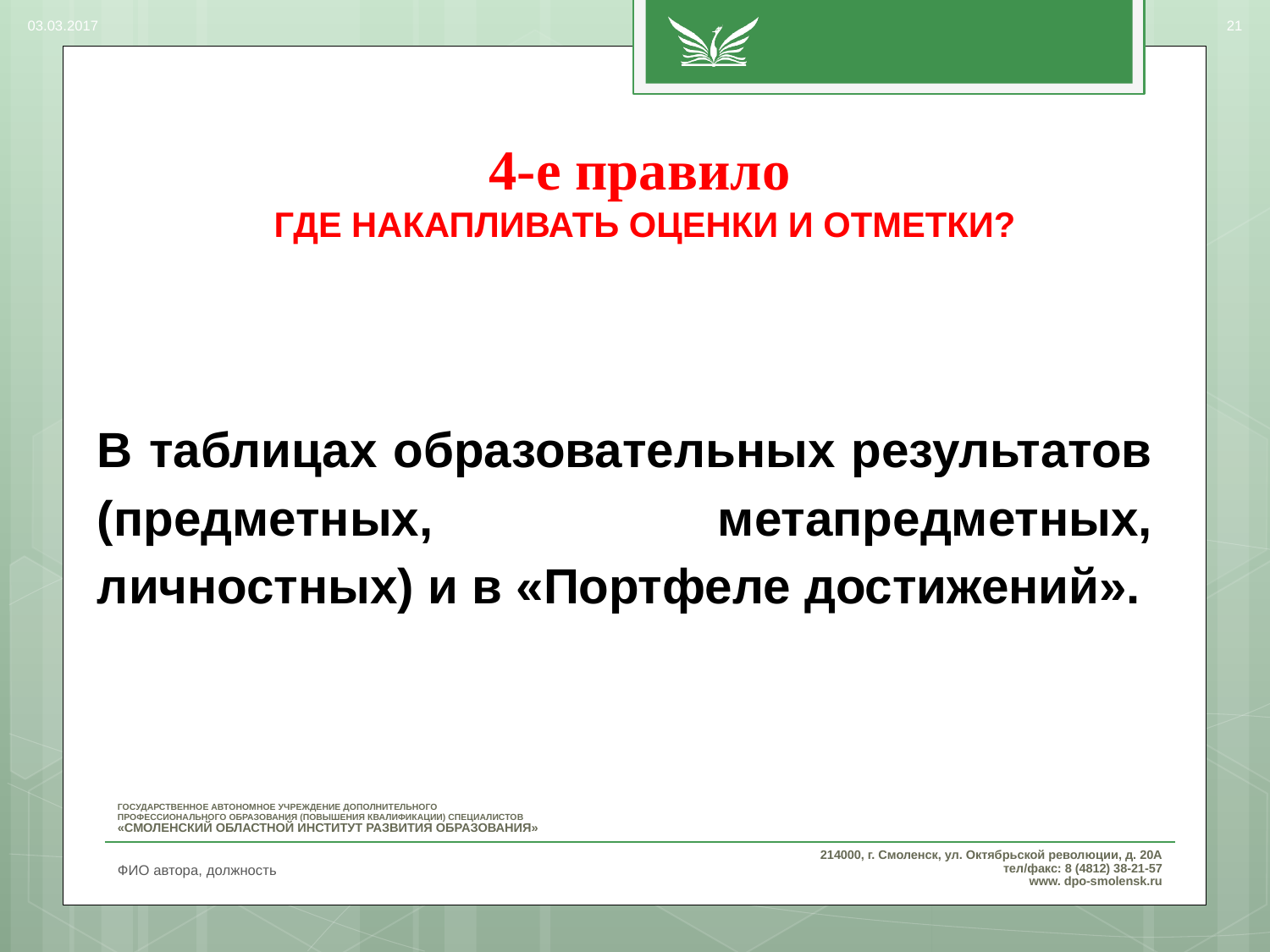

03.03.2017
21
# 4-е правило
ГДЕ НАКАПЛИВАТЬ ОЦЕНКИ И ОТМЕТКИ?
В таблицах образовательных результатов (предметных, метапредметных, личностных) и в «Портфеле достижений».
ФИО автора, должность